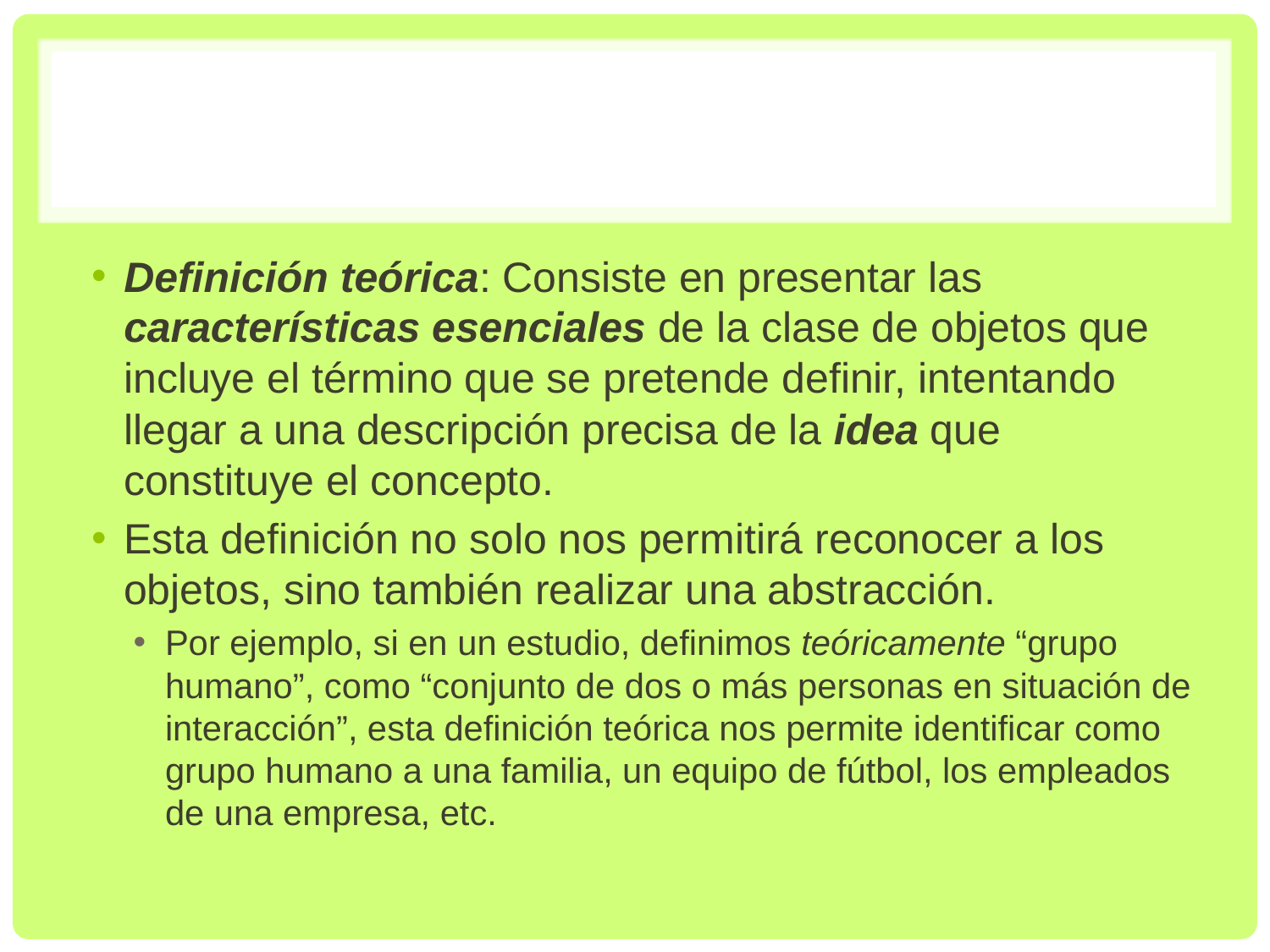

#
Definición teórica: Consiste en presentar las características esenciales de la clase de objetos que incluye el término que se pretende definir, intentando llegar a una descripción precisa de la idea que constituye el concepto.
Esta definición no solo nos permitirá reconocer a los objetos, sino también realizar una abstracción.
Por ejemplo, si en un estudio, definimos teóricamente “grupo humano”, como “conjunto de dos o más personas en situación de interacción”, esta definición teórica nos permite identificar como grupo humano a una familia, un equipo de fútbol, los empleados de una empresa, etc.